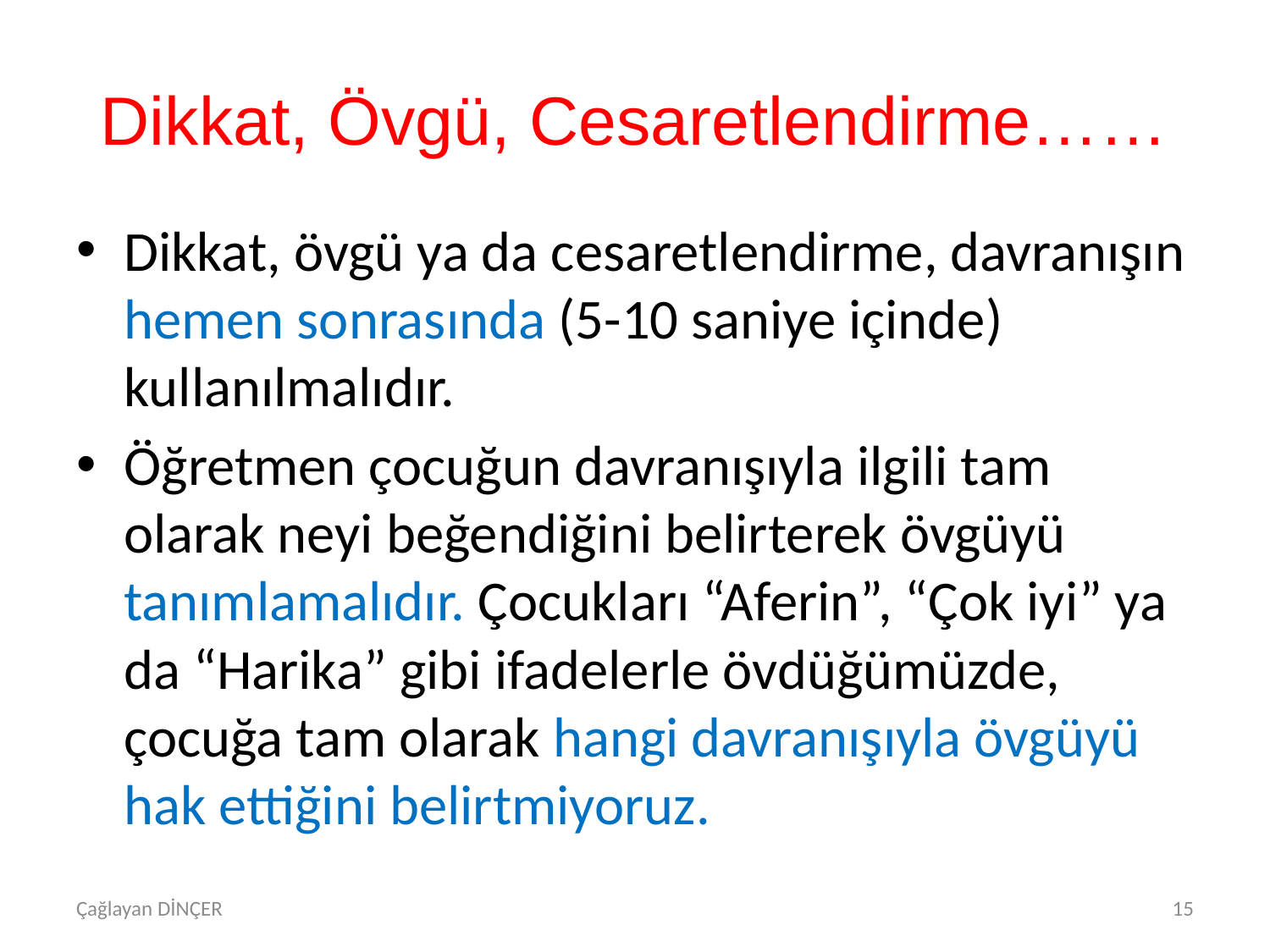

# Dikkat, Övgü, Cesaretlendirme……
Dikkat, övgü ya da cesaretlendirme, davranışın hemen sonrasında (5-10 saniye içinde) kullanılmalıdır.
Öğretmen çocuğun davranışıyla ilgili tam olarak neyi beğendiğini belirterek övgüyü tanımlamalıdır. Çocukları “Aferin”, “Çok iyi” ya da “Harika” gibi ifadelerle övdüğümüzde, çocuğa tam olarak hangi davranışıyla övgüyü hak ettiğini belirtmiyoruz.

Çağlayan DİNÇER
15